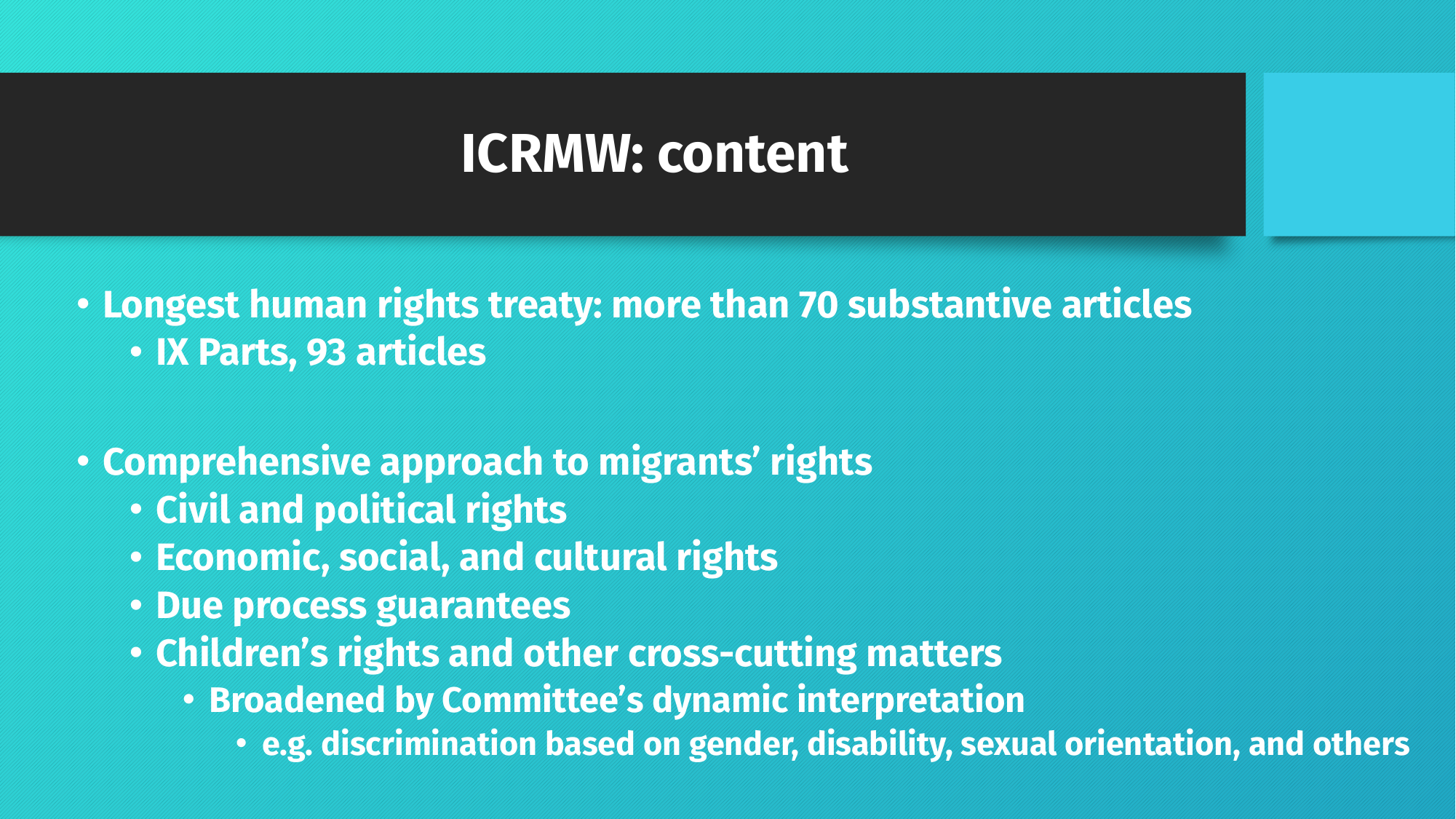

# ICRMW: content
Longest human rights treaty: more than 70 substantive articles
IX Parts, 93 articles

Comprehensive approach to migrants’ rights
Civil and political rights
Economic, social, and cultural rights
Due process guarantees
Children’s rights and other cross-cutting matters
Broadened by Committee’s dynamic interpretation
e.g. discrimination based on gender, disability, sexual orientation, and others